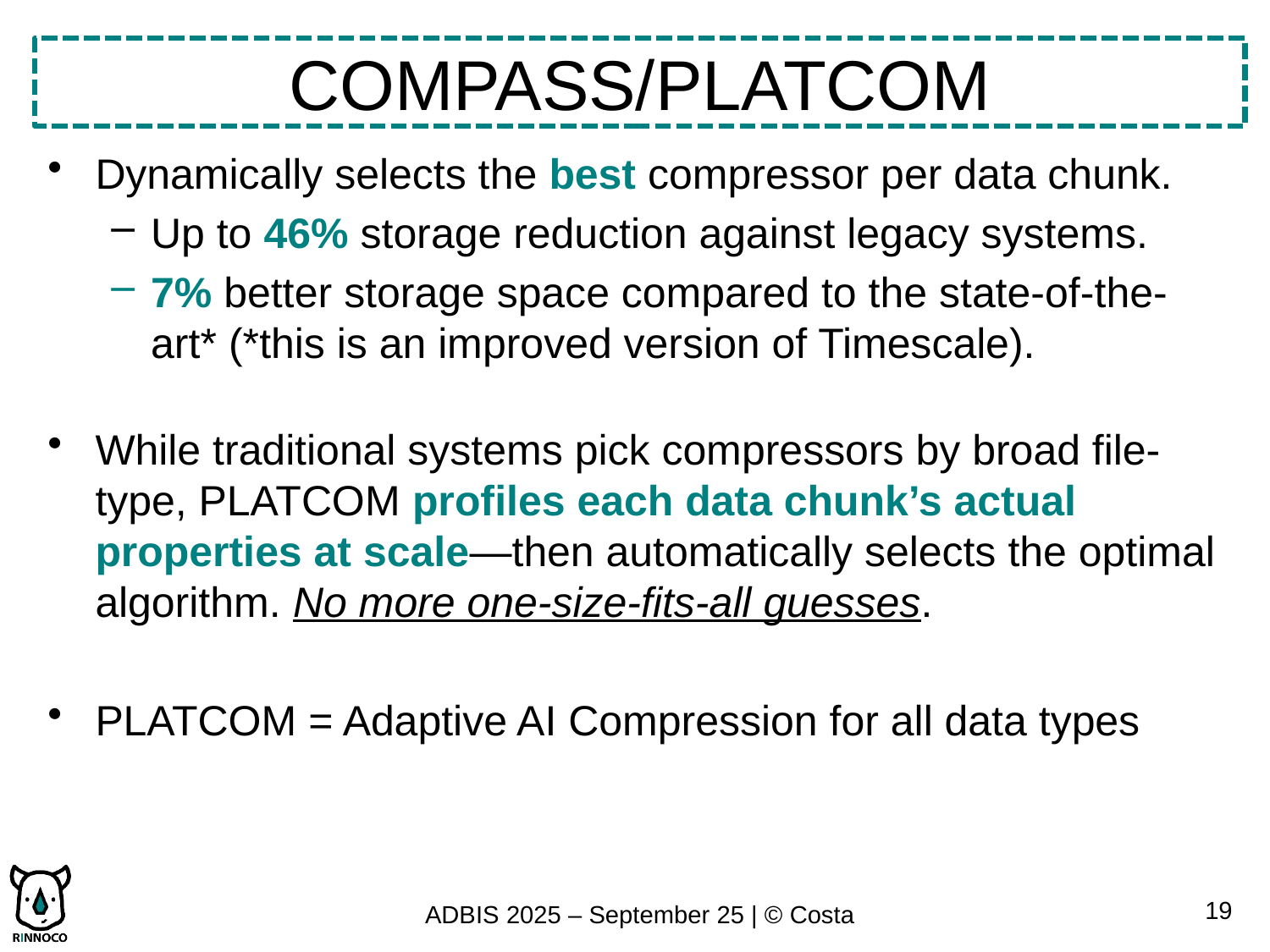

# COMPASS/PLATCOM
Dynamically selects the best compressor per data chunk.
Up to 46% storage reduction against legacy systems.
7% better storage space compared to the state-of-the-art* (*this is an improved version of Timescale).

While traditional systems pick compressors by broad file-type, PLATCOM profiles each data chunk’s actual properties at scale—then automatically selects the optimal algorithm. No more one-size-fits-all guesses.

PLATCOM = Adaptive AI Compression for all data types
19